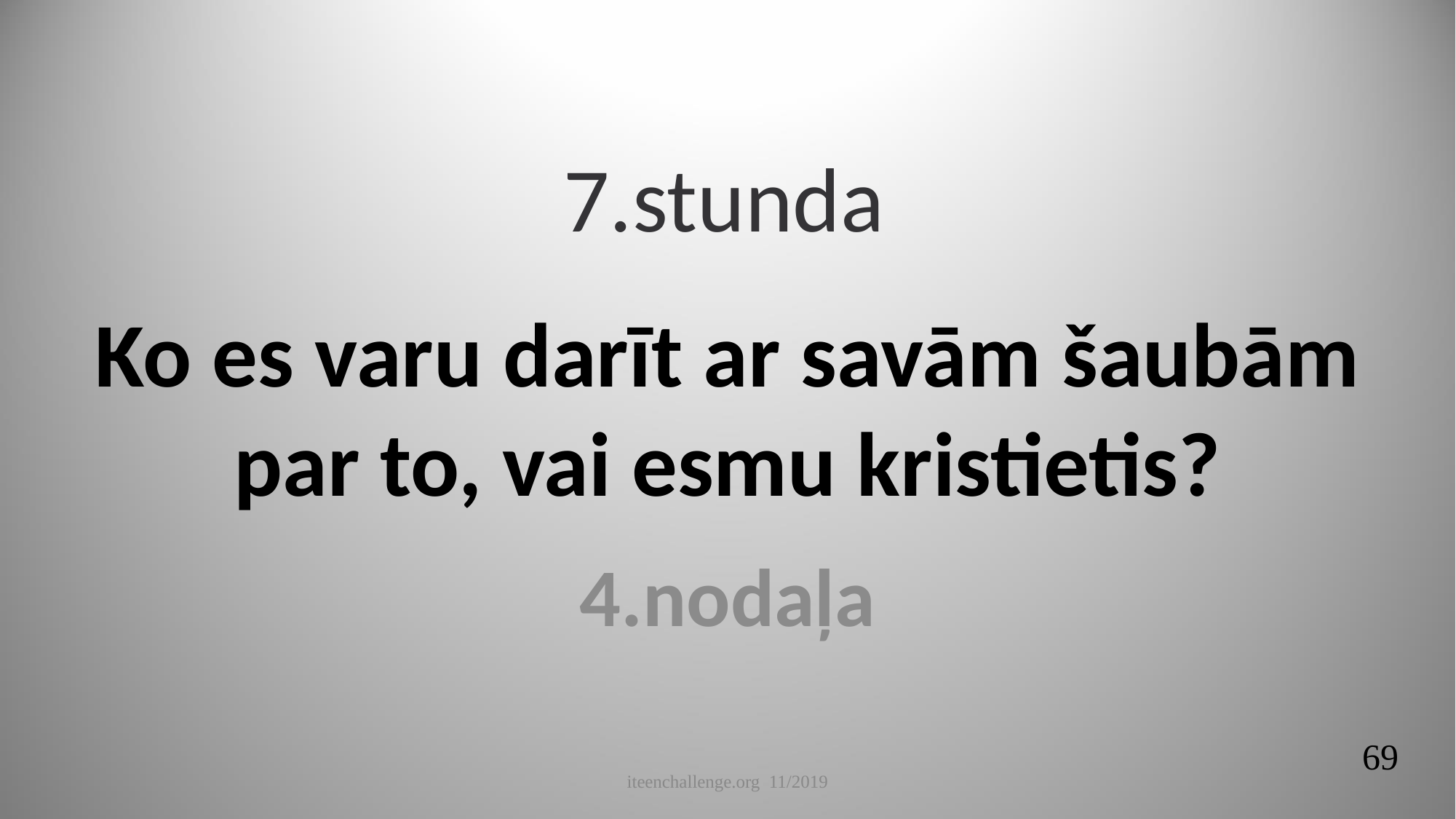

7.stunda
# Ko es varu darīt ar savām šaubām par to, vai esmu kristietis?

4.nodaļa
69
iteenchallenge.org  11/2019